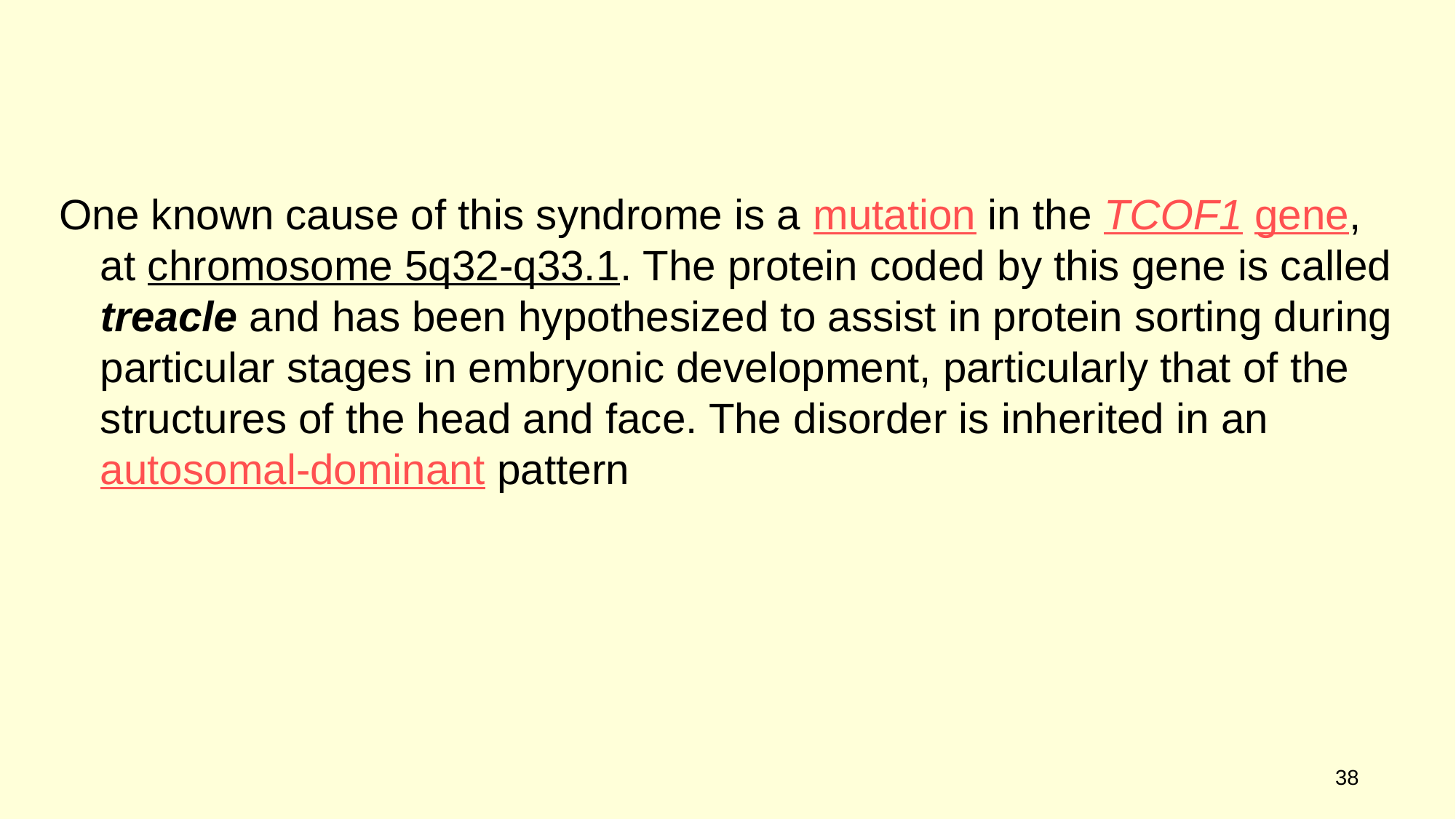

#
One known cause of this syndrome is a mutation in the TCOF1 gene, at chromosome 5q32-q33.1. The protein coded by this gene is called treacle and has been hypothesized to assist in protein sorting during particular stages in embryonic development, particularly that of the structures of the head and face. The disorder is inherited in an autosomal-dominant pattern